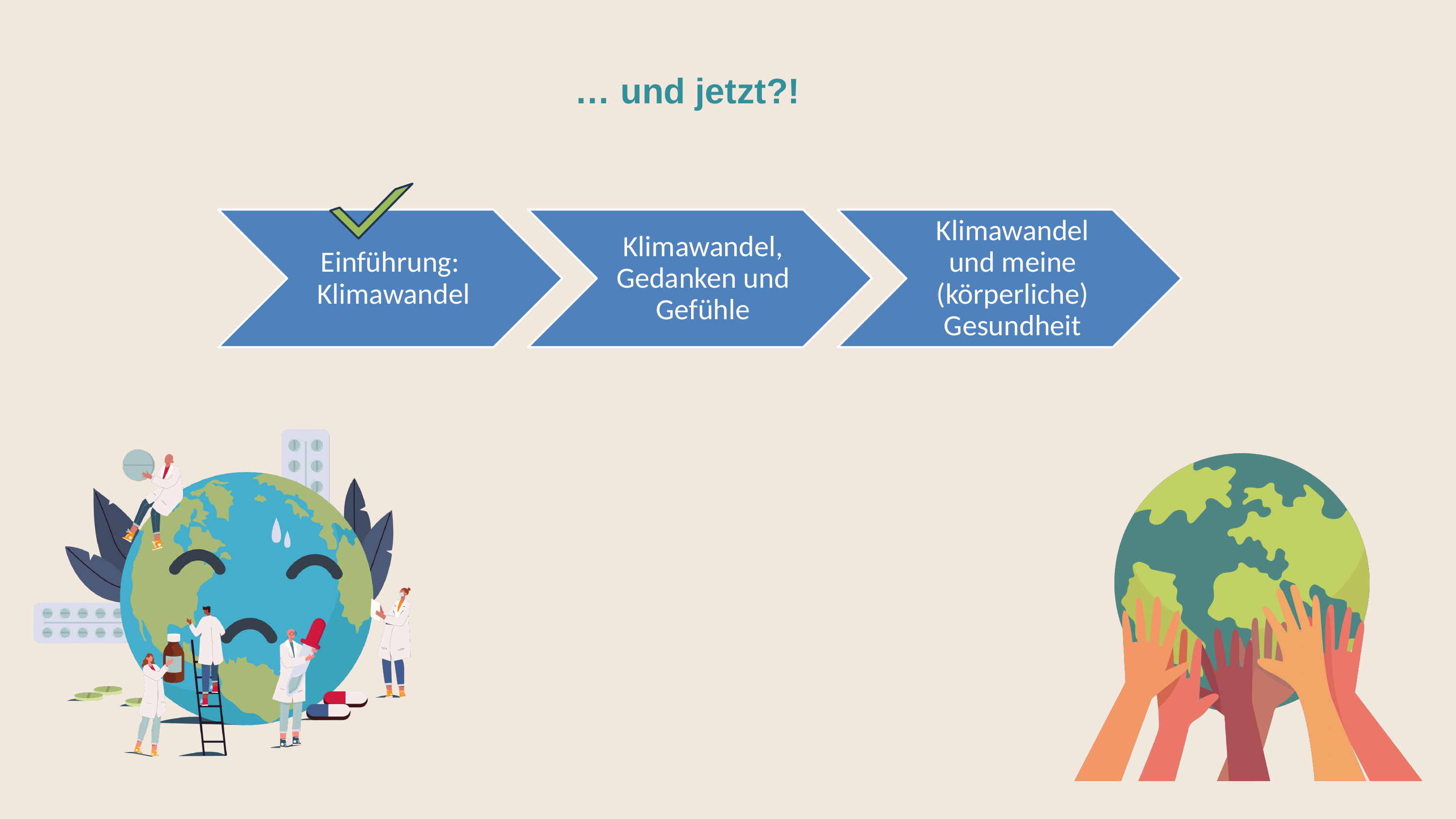

… und jetzt?!

Einführung:  Klimawandel

Klimawandel, Gedanken und Gefühle

Klimawandel und meine (körperliche) Gesundheit